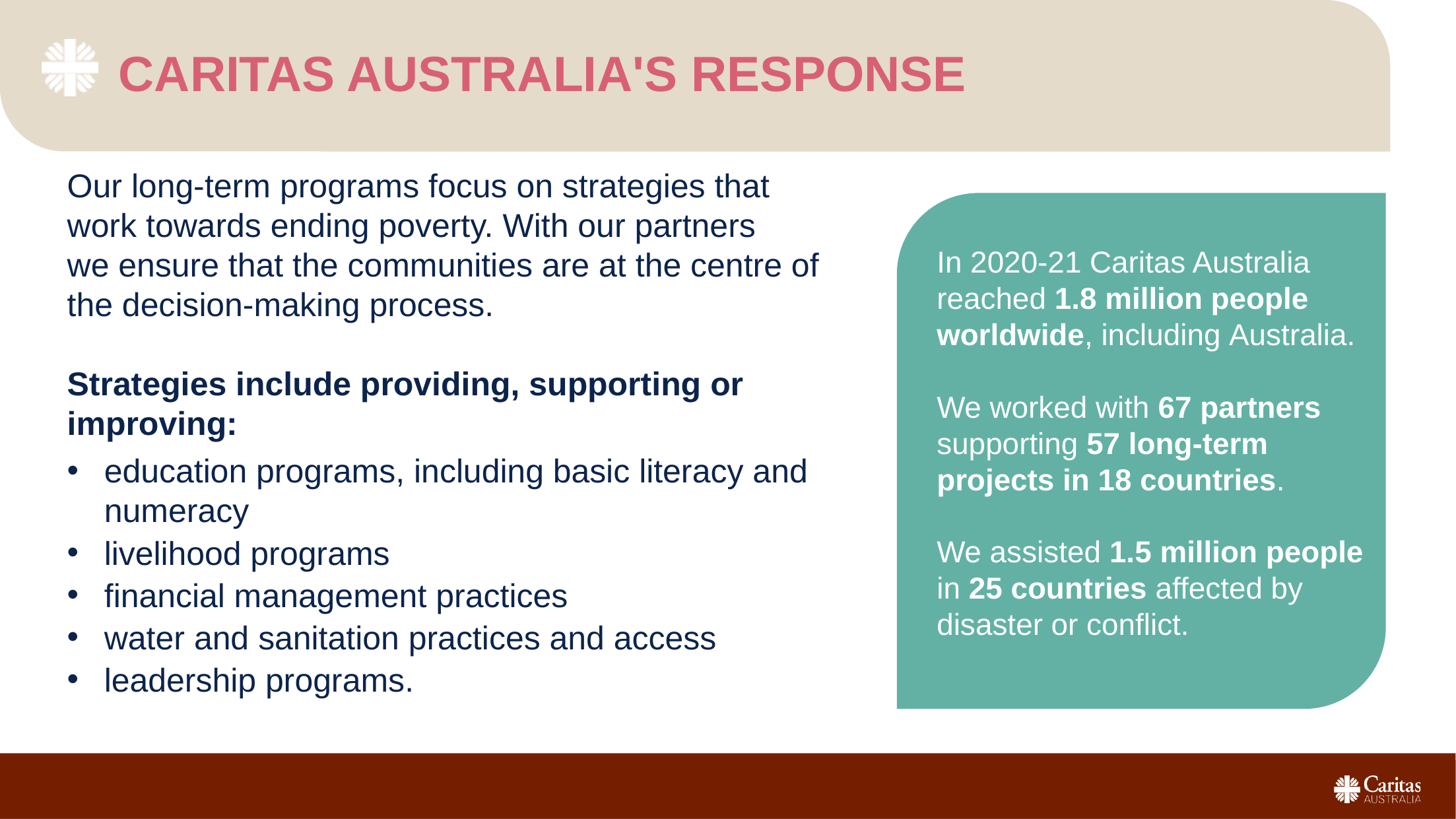

# Caritas Australia's Response
Our long-term programs focus on strategies that work towards ending poverty. With our partners we ensure that the communities are at the centre of the decision-making process.  
Strategies include providing, supporting or improving:​
education programs, including basic literacy and numeracy​
livelihood programs​
financial management practices​
water and sanitation practices and access​
leadership programs​.​

In 2020-21 Caritas Australia reached 1.8 million people worldwide, including Australia.

We worked with 67 partners
supporting 57 long-term projects in 18 countries.

We assisted 1.5 million people
in 25 countries affected by disaster or conflict.